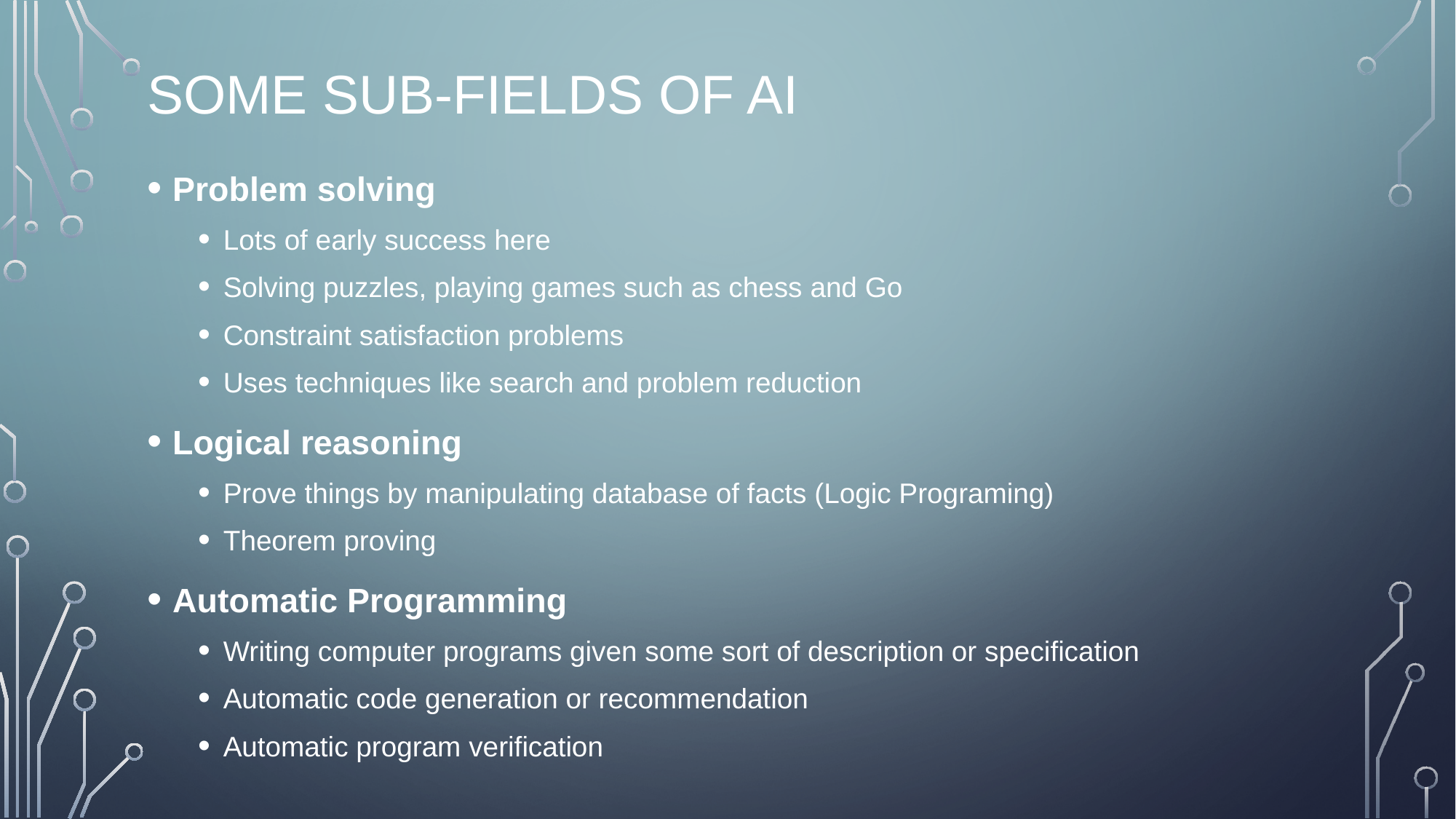

# Some Sub-fields of AI
Problem solving
Lots of early success here
Solving puzzles, playing games such as chess and Go
Constraint satisfaction problems
Uses techniques like search and problem reduction
Logical reasoning
Prove things by manipulating database of facts (Logic Programing)
Theorem proving
Automatic Programming
Writing computer programs given some sort of description or specification
Automatic code generation or recommendation
Automatic program verification